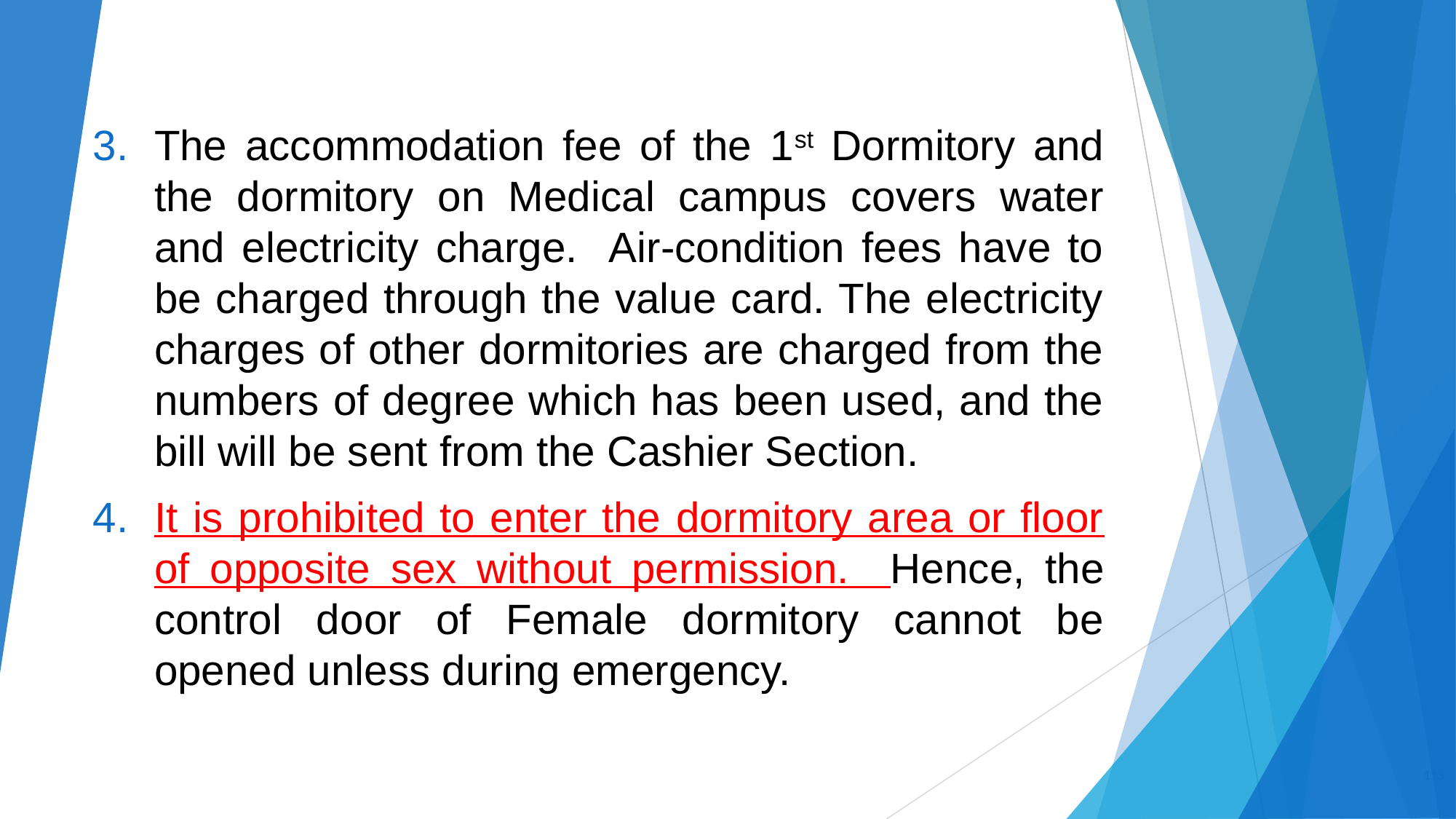

The accommodation fee of the 1st Dormitory and the dormitory on Medical campus covers water and electricity charge.  Air-condition fees have to be charged through the value card. The electricity charges of other dormitories are charged from the numbers of degree which has been used, and the bill will be sent from the Cashier Section.
It is prohibited to enter the dormitory area or floor of opposite sex without permission.  Hence, the control door of Female dormitory cannot be opened unless during emergency.

113